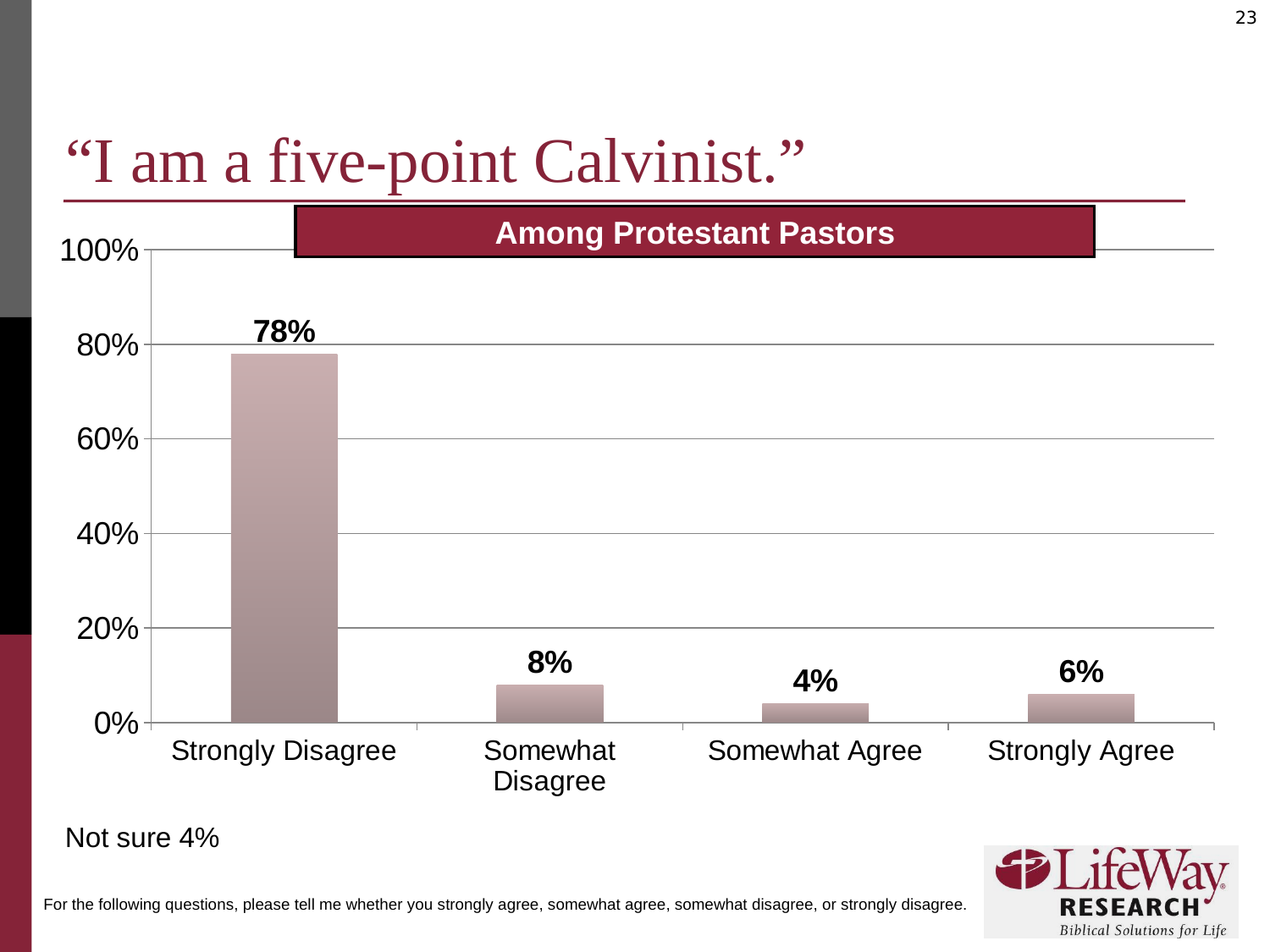

# “I am a five-point Calvinist.”
Among Protestant Pastors

### Chart

| Category |  |
|---|---|
| Strongly Disagree | 0.78 |
| Somewhat Disagree | 0.08 |
| Somewhat Agree | 0.04 |
| Strongly Agree | 0.06 |
Not sure 4%
For the following questions, please tell me whether you strongly agree, somewhat agree, somewhat disagree, or strongly disagree.